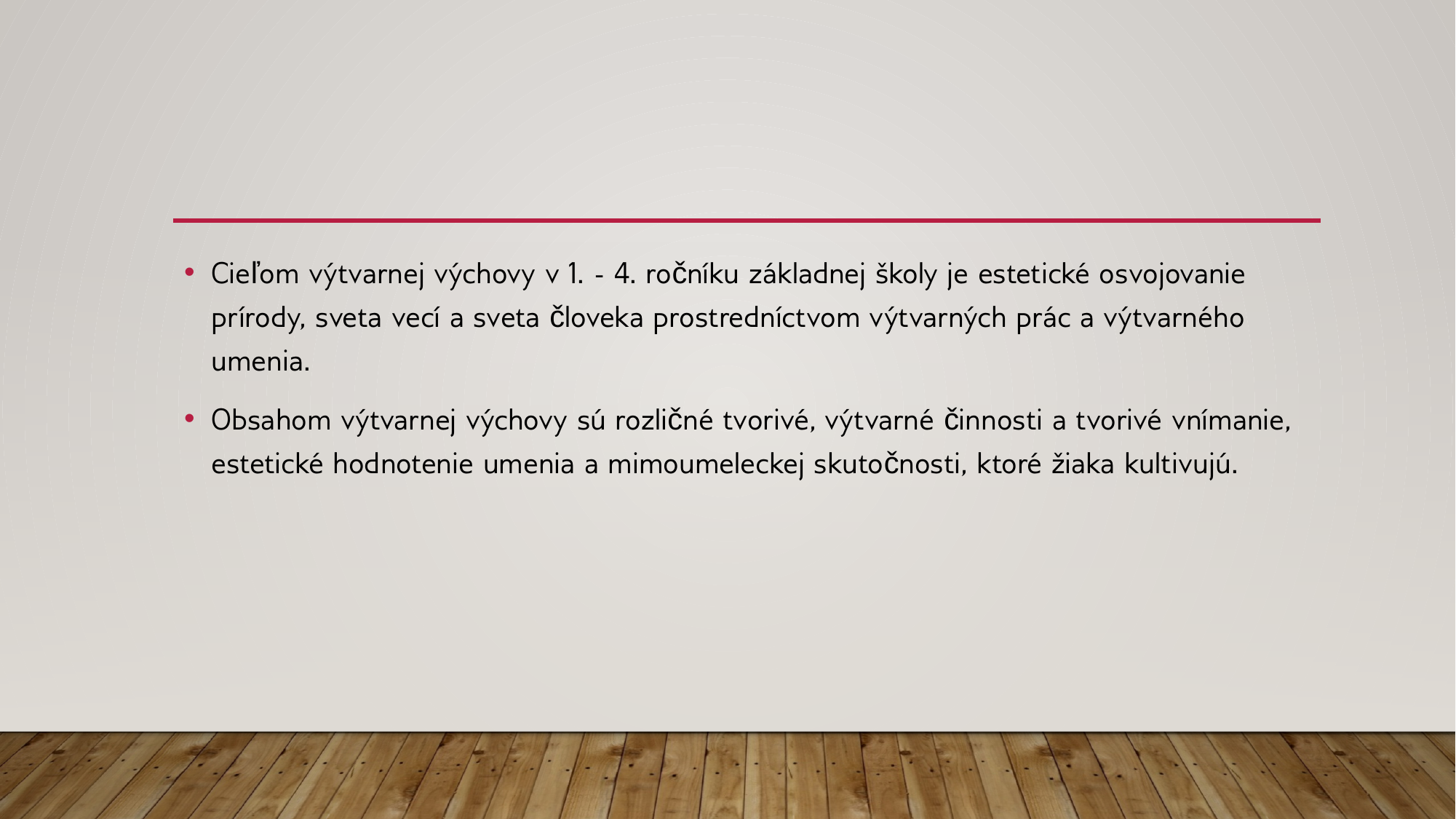

#
Cieľom výtvarnej výchovy v 1. - 4. ročníku základnej školy je estetické osvojovanie prírody, sveta vecí a sveta človeka prostredníctvom výtvarných prác a výtvarného umenia.
Obsahom výtvarnej výchovy sú rozličné tvorivé, výtvarné činnosti a tvorivé vnímanie, estetické hodnotenie umenia a mimoumeleckej skutočnosti, ktoré žiaka kultivujú.